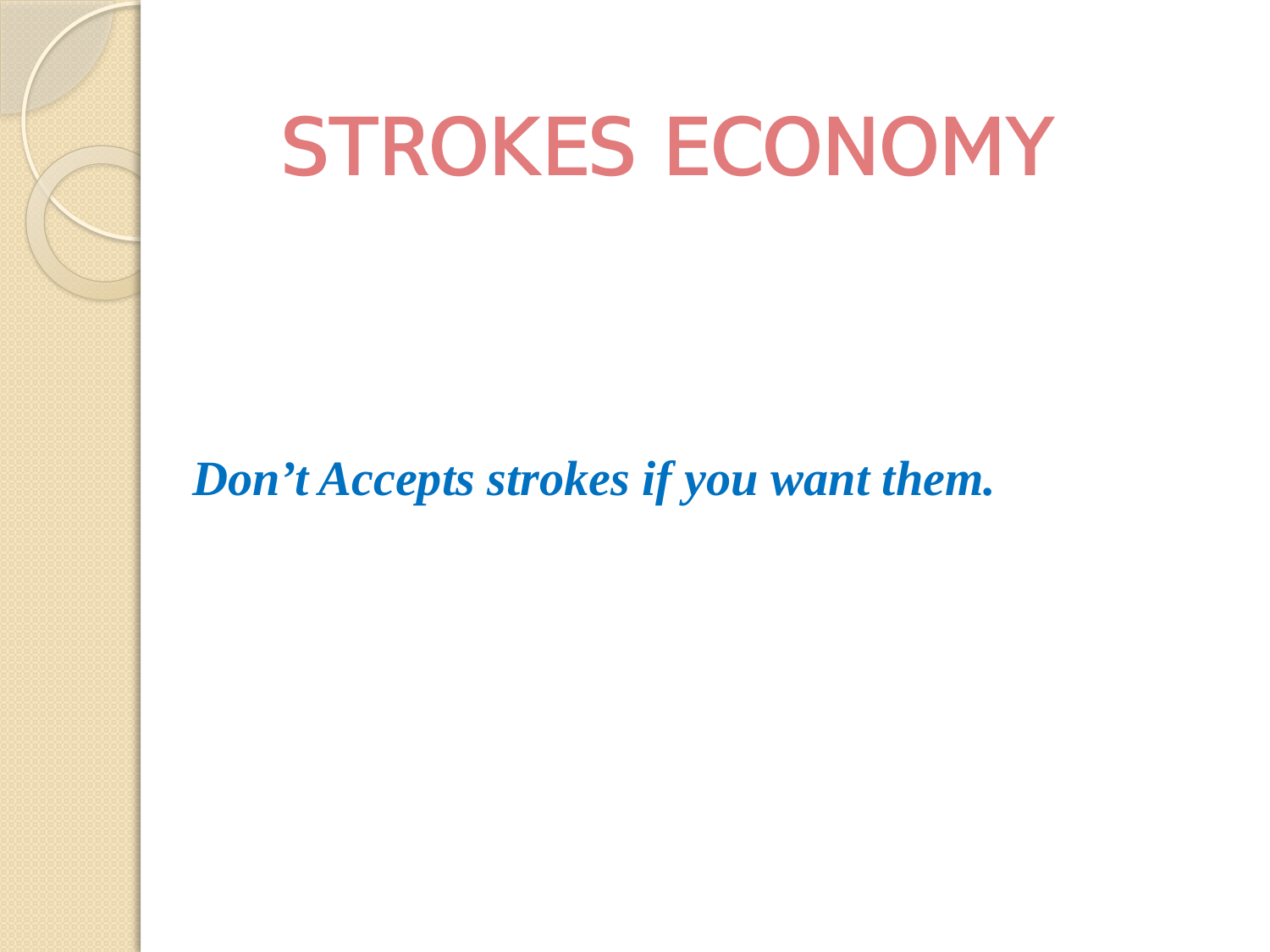

STROKES ECONOMY

Don’t Accepts strokes if you want them.